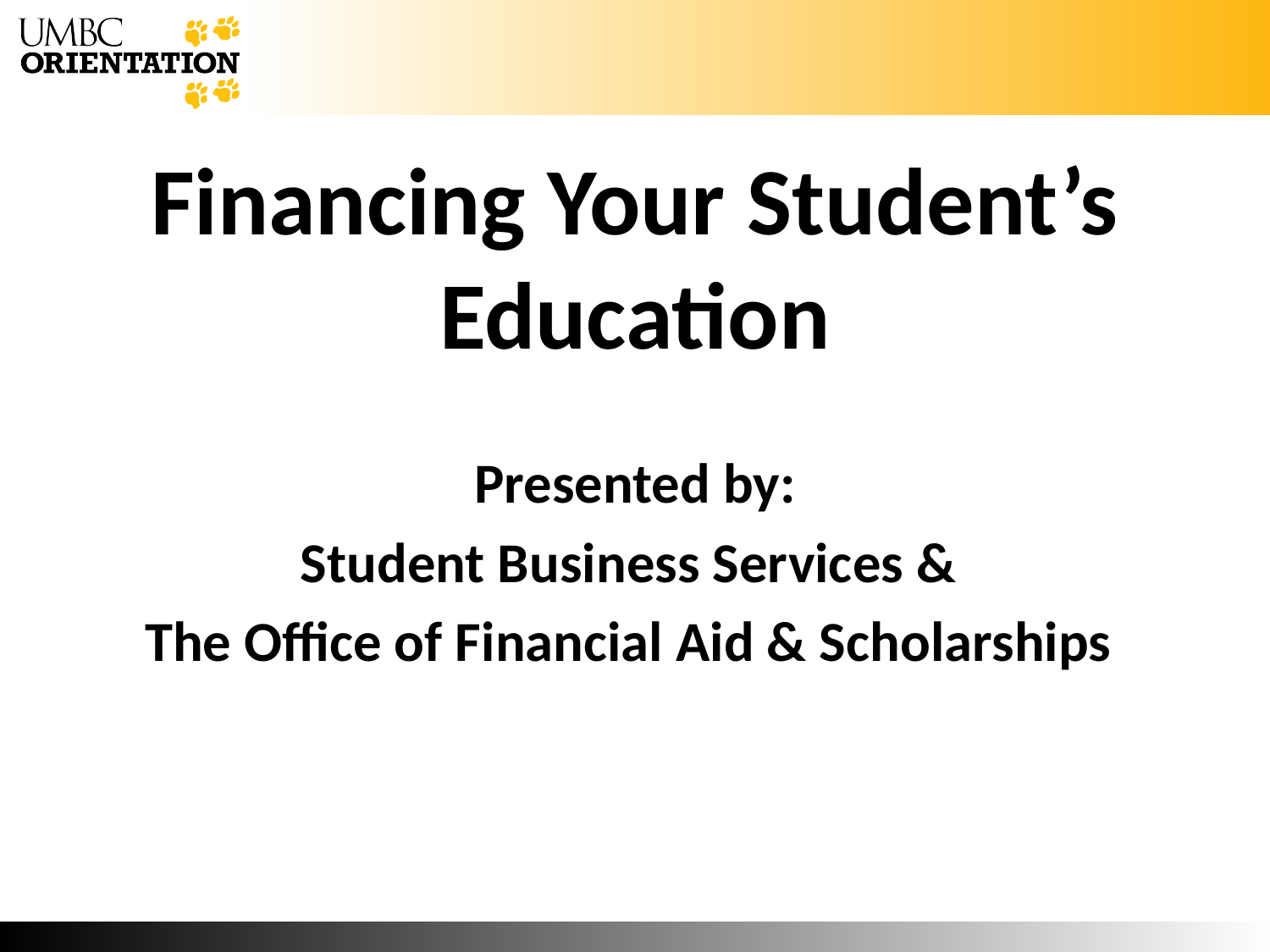

Financing Your Student’s Education
Presented by:
Student Business Services &
The Office of Financial Aid & Scholarships